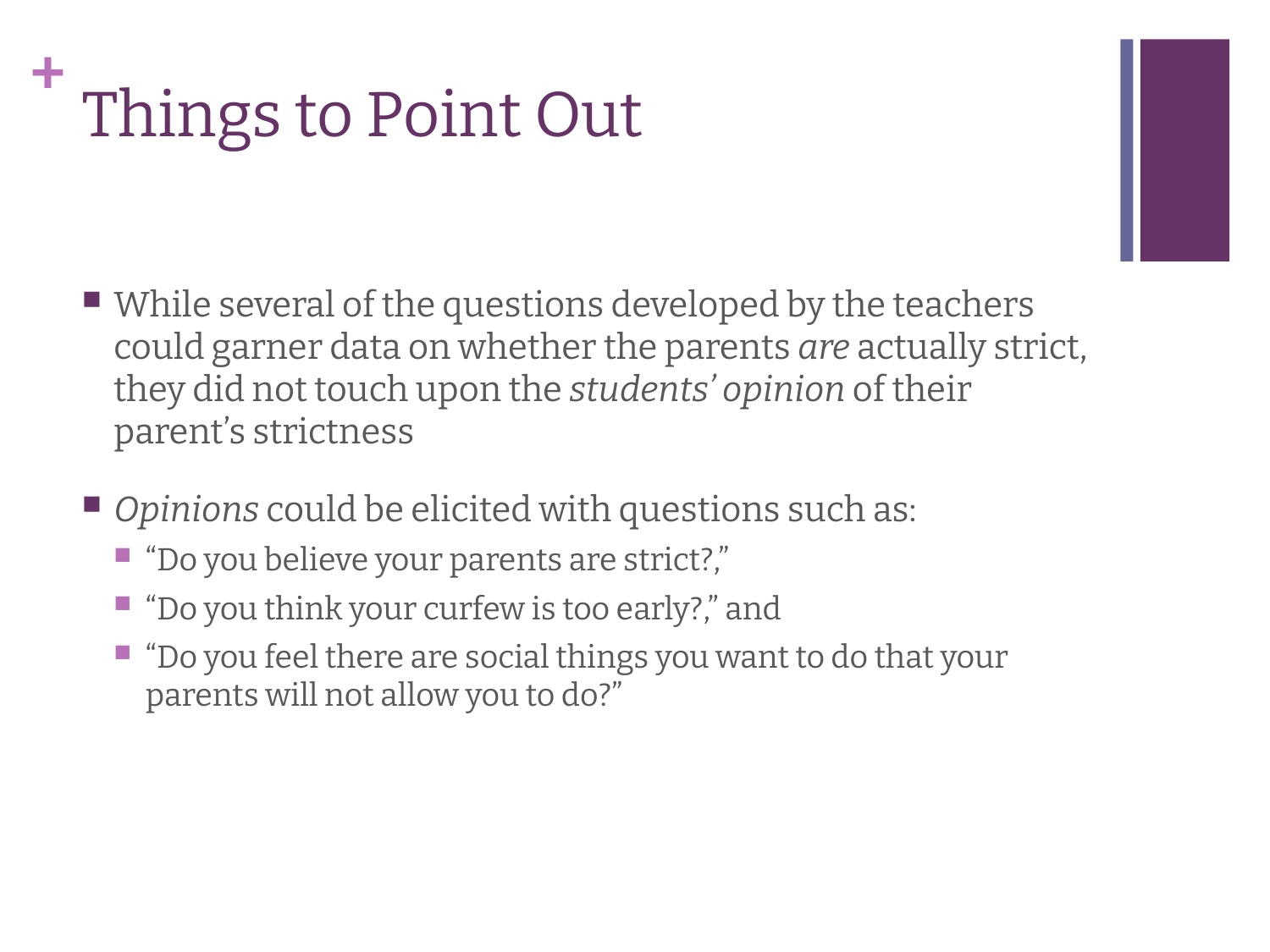

# Things to Point Out
While several of the questions developed by the teachers could garner data on whether the parents are actually strict, they did not touch upon the students’ opinion of their parent’s strictness
Opinions could be elicited with questions such as:
“Do you believe your parents are strict?,”
“Do you think your curfew is too early?,” and
“Do you feel there are social things you want to do that your parents will not allow you to do?”